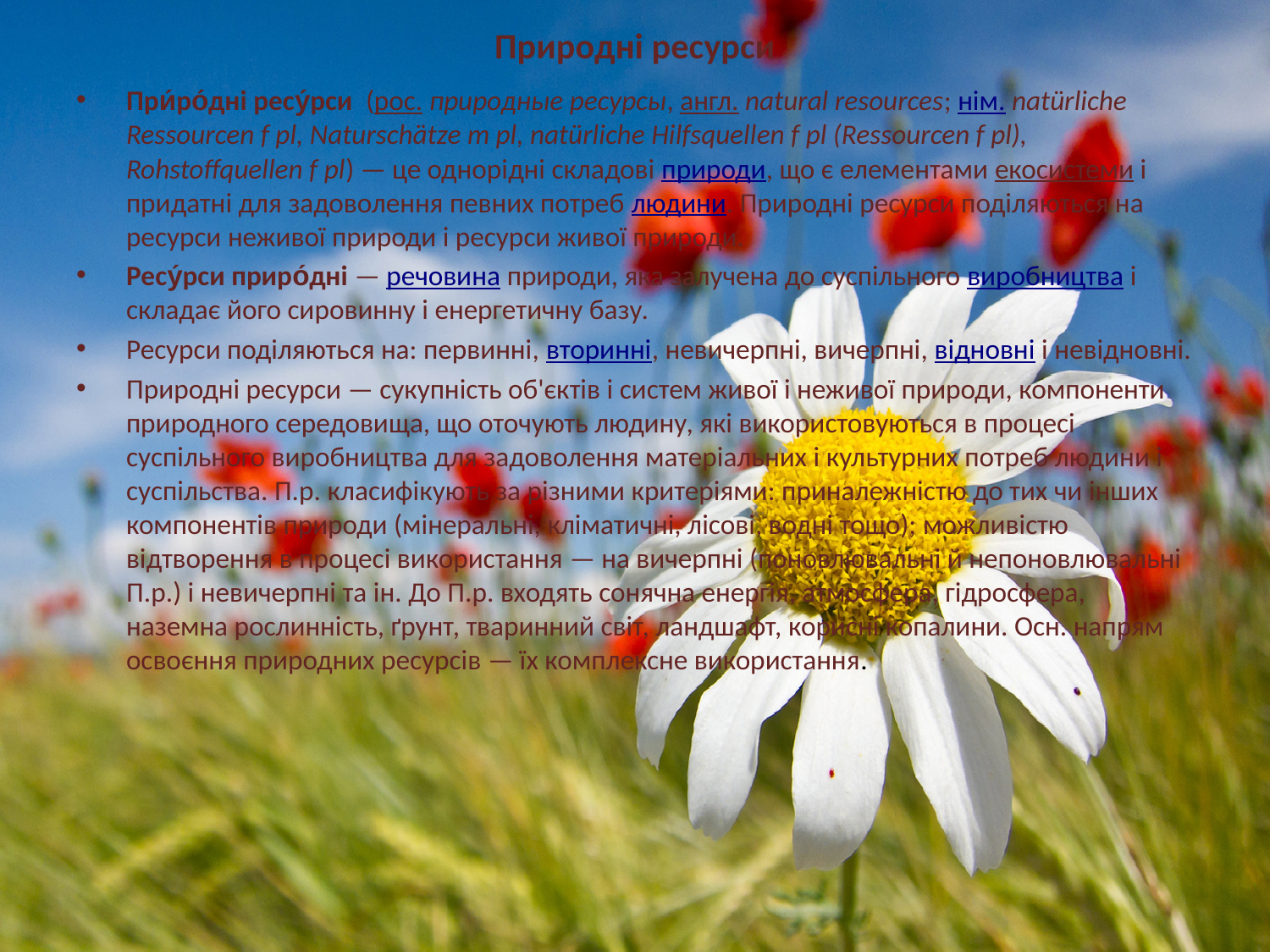

# Природні ресурси
При́ро́дні ресу́рси  (рос. природные ресурсы, англ. natural resources; нім. natürliche Ressourcen f pl, Naturschätze m pl, natürliche Hilfsquellen f pl (Ressourcen f pl), Rohstoffquellen f pl) — це однорідні складові природи, що є елементами екосистеми і придатні для задоволення певних потреб людини. Природні ресурси поділяються на ресурси неживої природи і ресурси живої природи.
Ресу́рси приро́дні — речовина природи, яка залучена до суспільного виробництва і складає його сировинну і енергетичну базу.
Ресурси поділяються на: первинні, вторинні, невичерпні, вичерпні, відновні і невідновні.
Природні ресурси — сукупність об'єктів і систем живої і неживої природи, компоненти природного середовища, що оточують людину, які використовуються в процесі суспільного виробництва для задоволення матеріальних і культурних потреб людини і суспільства. П.р. класифікують за різними критеріями: приналежністю до тих чи інших компонентів природи (мінеральні, кліматичні, лісові, водні тощо); можливістю відтворення в процесі використання — на вичерпні (поновлювальні й непоновлювальні П.р.) і невичерпні та ін. До П.р. входять сонячна енергія, атмосфера, гідросфера, наземна рослинність, ґрунт, тваринний світ, ландшафт, корисні копалини. Осн. напрям освоєння природних ресурсів — їх комплексне використання.